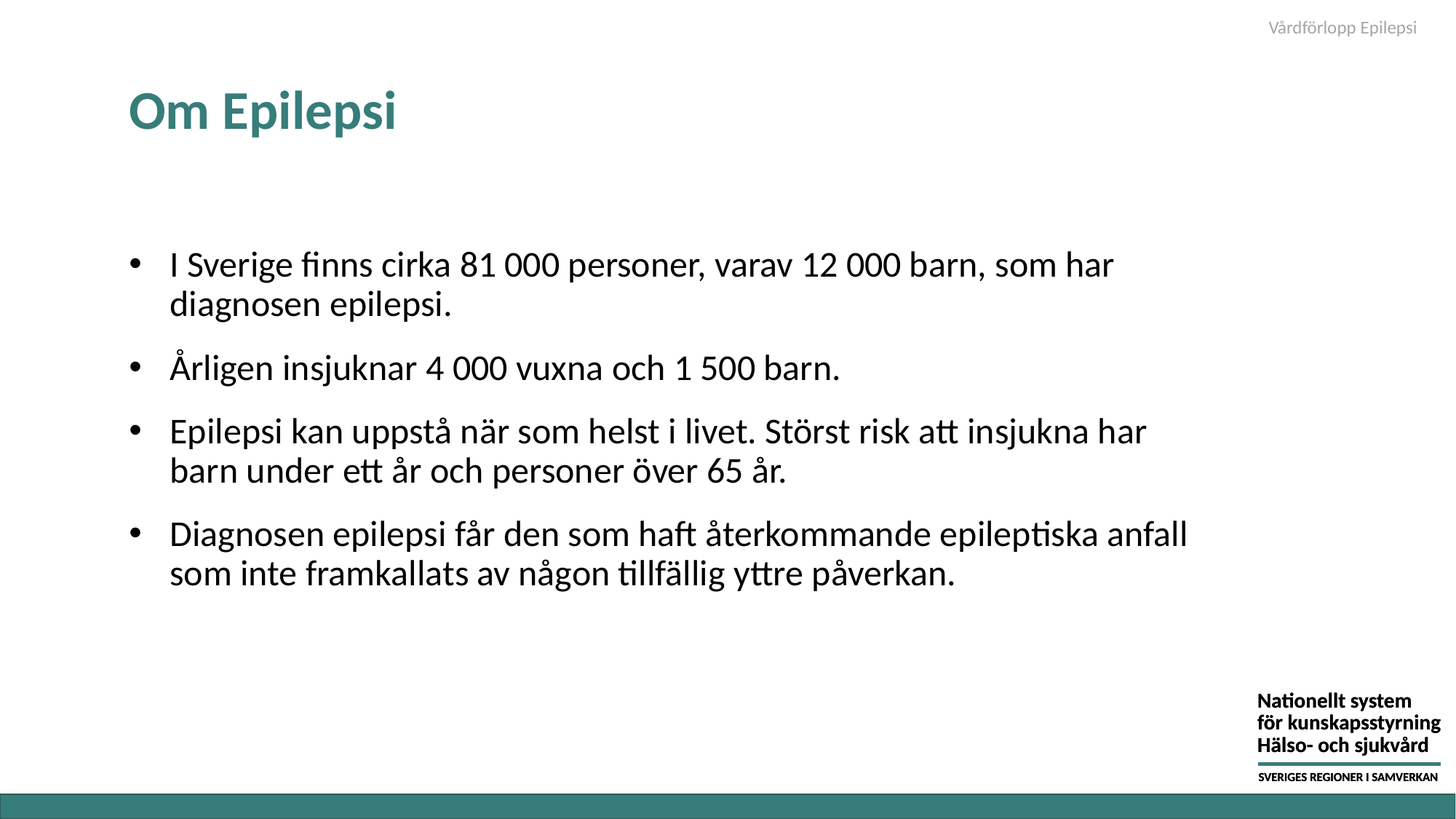

Vårdförlopp Epilepsi
# Om Epilepsi
I Sverige finns cirka 81 000 personer, varav 12 000 barn, som har diagnosen epilepsi.
Årligen insjuknar 4 000 vuxna och 1 500 barn.
Epilepsi kan uppstå när som helst i livet. Störst risk att insjukna har barn under ett år och personer över 65 år.
Diagnosen epilepsi får den som haft återkommande epileptiska anfall som inte framkallats av någon tillfällig yttre påverkan.